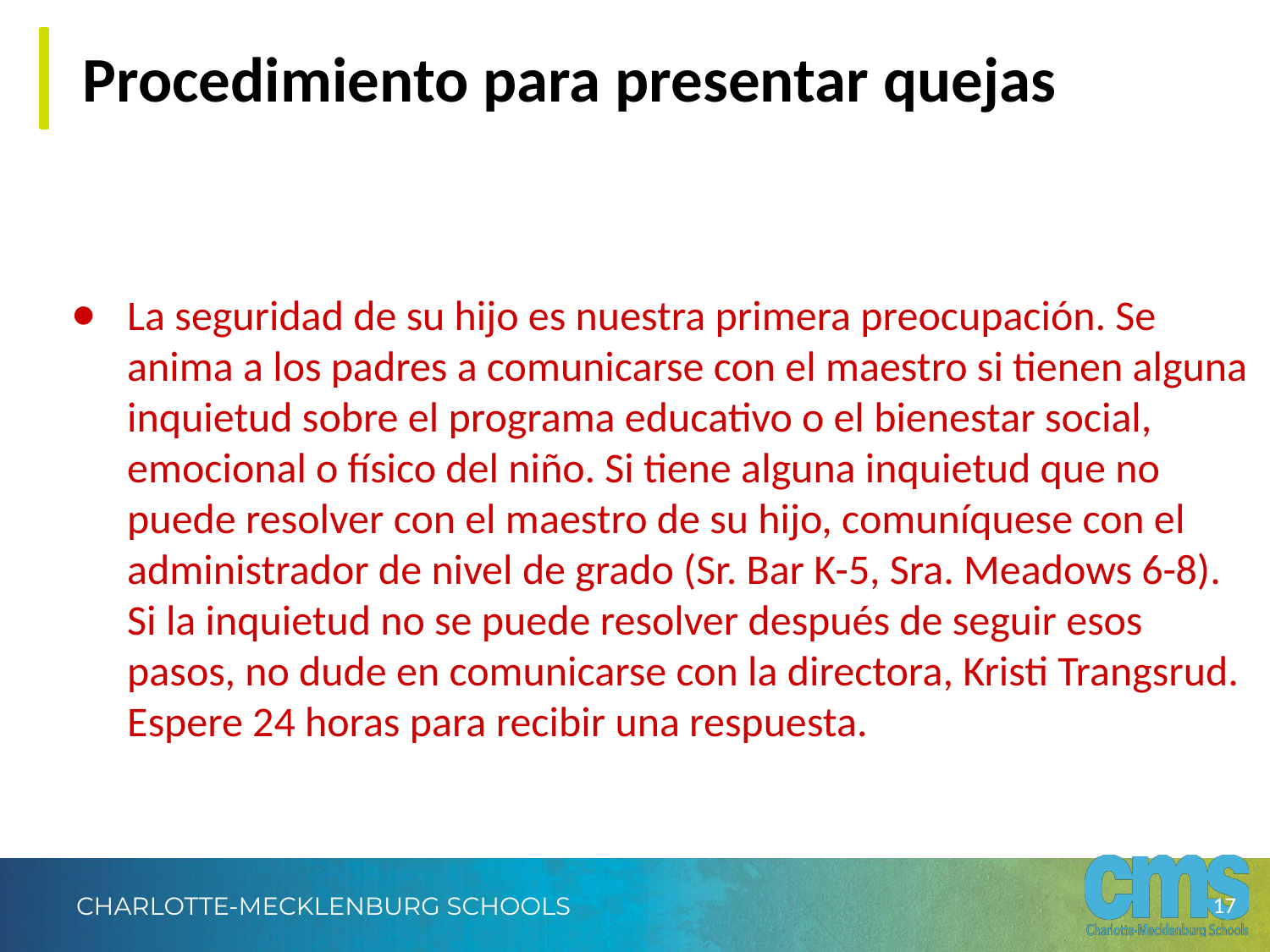

Procedimiento para presentar quejas
La seguridad de su hijo es nuestra primera preocupación. Se anima a los padres a comunicarse con el maestro si tienen alguna inquietud sobre el programa educativo o el bienestar social, emocional o físico del niño. Si tiene alguna inquietud que no puede resolver con el maestro de su hijo, comuníquese con el administrador de nivel de grado (Sr. Bar K-5, Sra. Meadows 6-8). Si la inquietud no se puede resolver después de seguir esos pasos, no dude en comunicarse con la directora, Kristi Trangsrud. Espere 24 horas para recibir una respuesta.

17